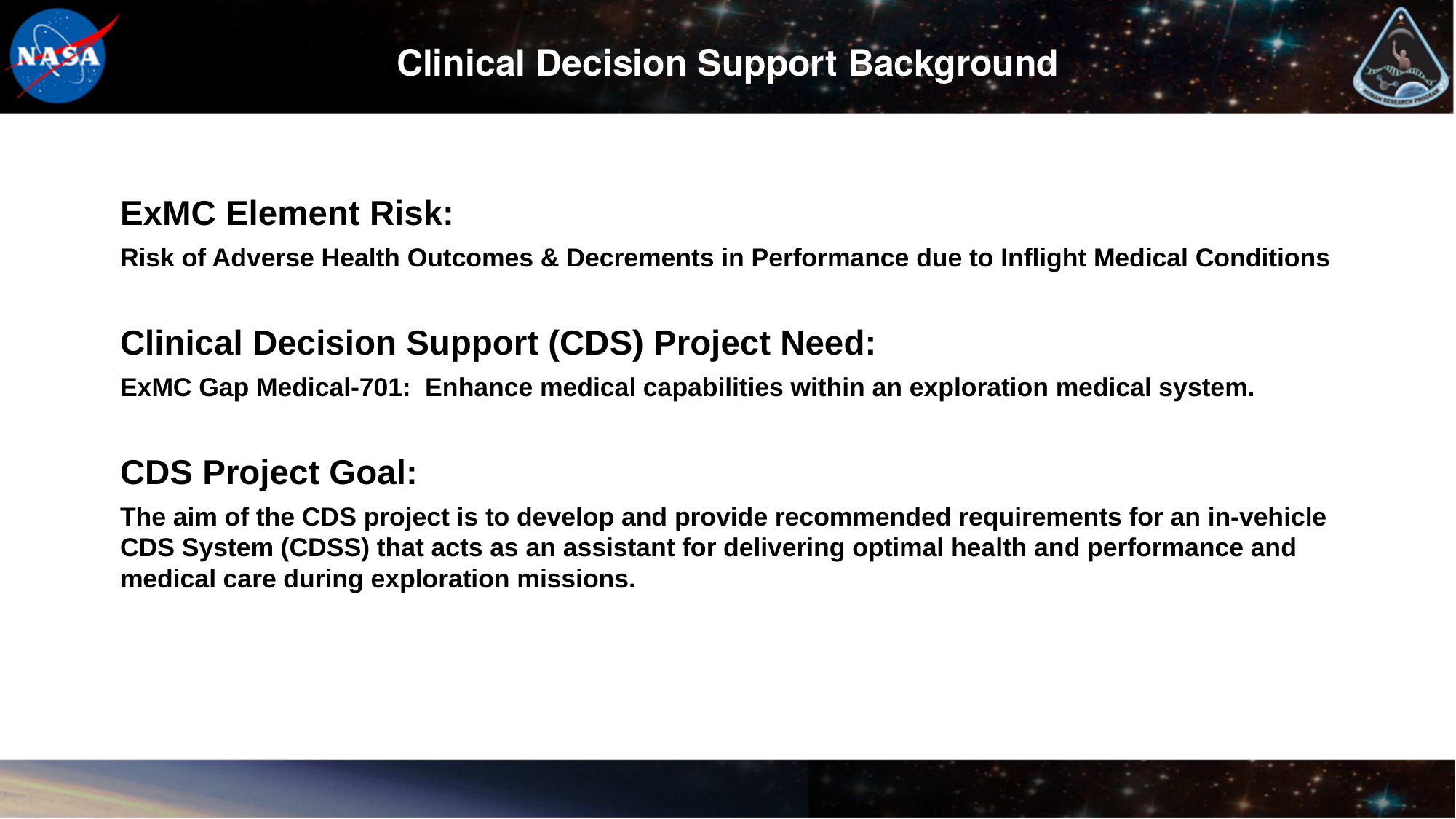

# Clinical Decision Support Background
ExMC Element Risk:
Risk of Adverse Health Outcomes & Decrements in Performance due to Inflight Medical Conditions

Clinical Decision Support (CDS) Project Need:
ExMC Gap Medical-701:  Enhance medical capabilities within an exploration medical system.

CDS Project Goal:
The aim of the CDS project is to develop and provide recommended requirements for an in-vehicle CDS System (CDSS) that acts as an assistant for delivering optimal health and performance and medical care during exploration missions.